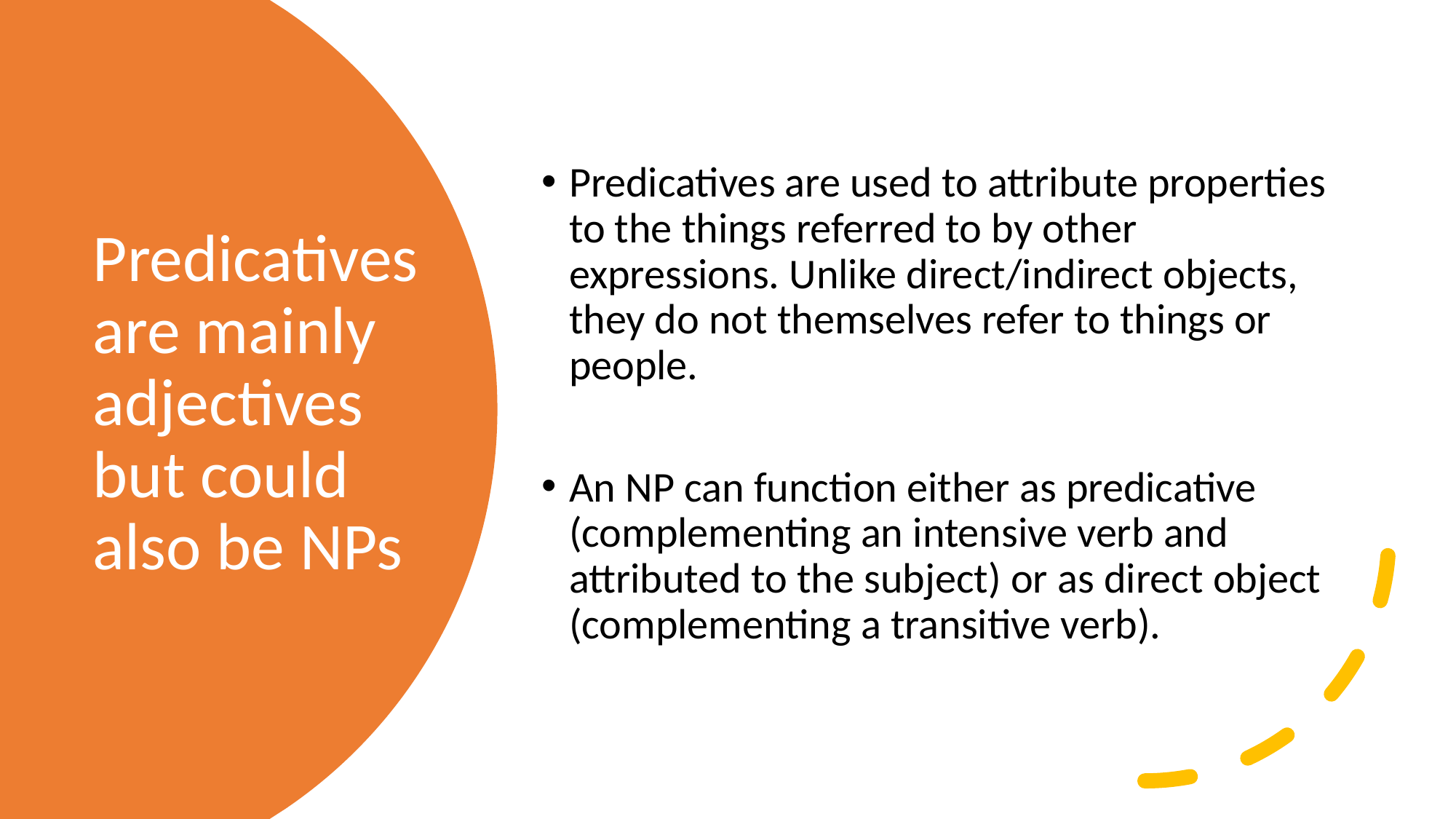

Predicatives are used to attribute properties to the things referred to by other expressions. Unlike direct/indirect objects, they do not themselves refer to things or people.

An NP can function either as predicative (complementing an intensive verb and attributed to the subject) or as direct object (complementing a transitive verb).
# Predicatives are mainly adjectives but could also be NPs